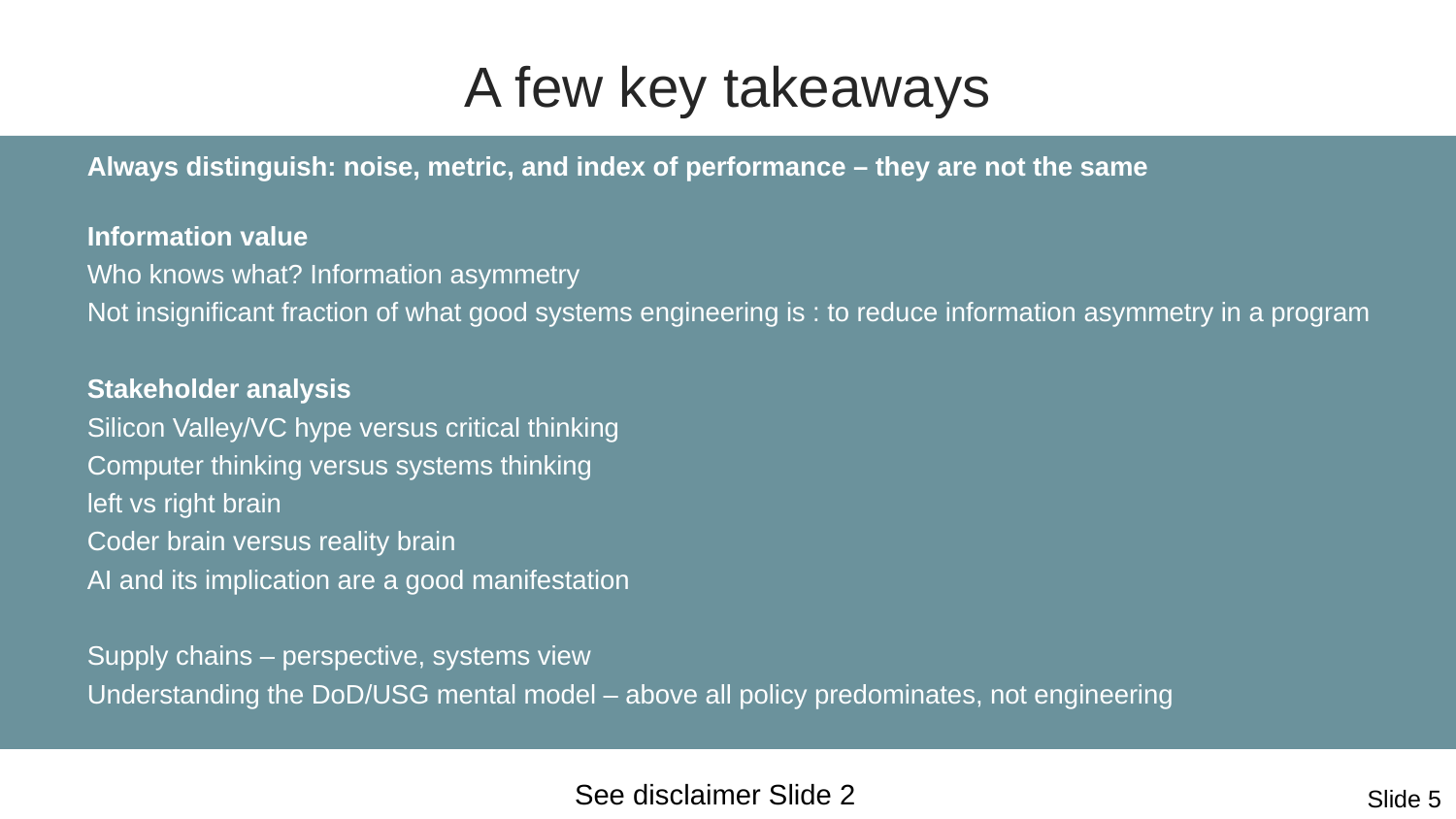

# A few key takeaways
Always distinguish: noise, metric, and index of performance – they are not the same
Information value
Who knows what? Information asymmetry
Not insignificant fraction of what good systems engineering is : to reduce information asymmetry in a program

Stakeholder analysis
Silicon Valley/VC hype versus critical thinking
Computer thinking versus systems thinking
left vs right brain
Coder brain versus reality brain
AI and its implication are a good manifestation

Supply chains – perspective, systems view
Understanding the DoD/USG mental model – above all policy predominates, not engineering